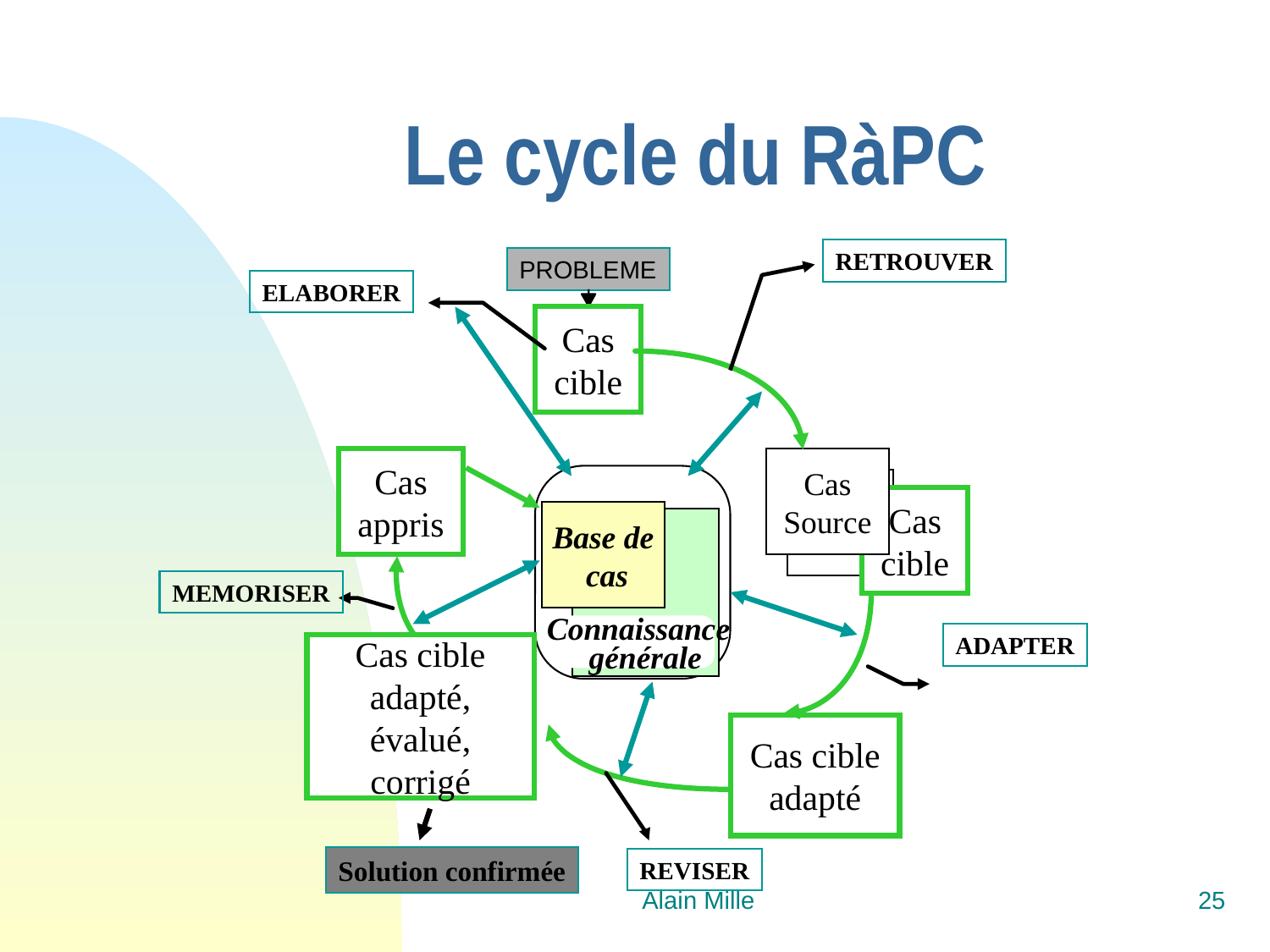

# Le cycle du RàPC
RETROUVER
PROBLEME

ELABORER

Cas cible

Cas appris
Cas Source

Cas Source

Cas cible

Base de
 cas

MEMORISER

Connaissance

ADAPTER
générale
Cas cible
adapté, évalué, corrigé

Cas cible
adapté

Solution confirmée
REVISER
Alain Mille
25